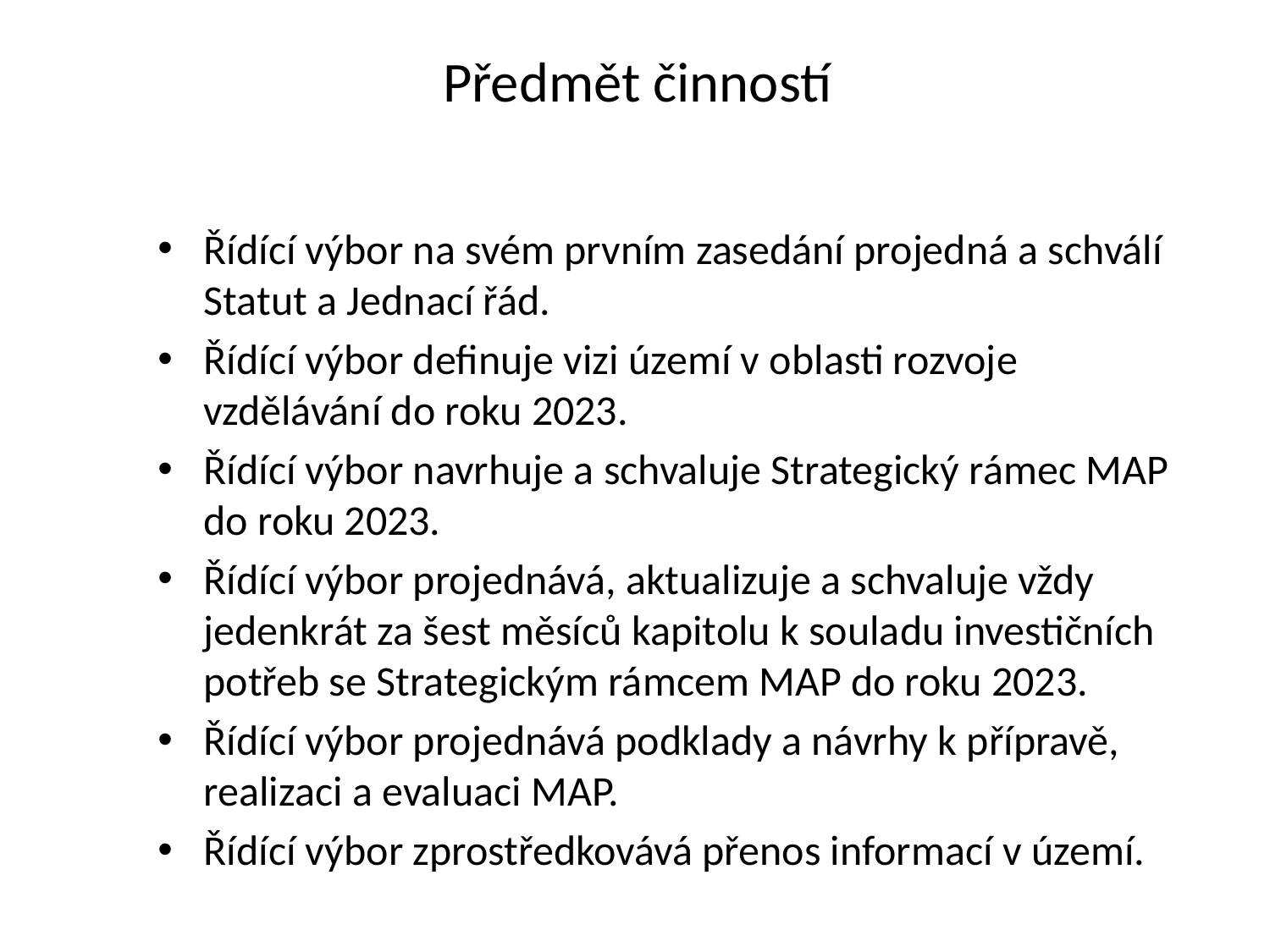

# Předmět činností
Řídící výbor na svém prvním zasedání projedná a schválí Statut a Jednací řád.
Řídící výbor definuje vizi území v oblasti rozvoje vzdělávání do roku 2023.
Řídící výbor navrhuje a schvaluje Strategický rámec MAP do roku 2023.
Řídící výbor projednává, aktualizuje a schvaluje vždy jedenkrát za šest měsíců kapitolu k souladu investičních potřeb se Strategickým rámcem MAP do roku 2023.
Řídící výbor projednává podklady a návrhy k přípravě, realizaci a evaluaci MAP.
Řídící výbor zprostředkovává přenos informací v území.